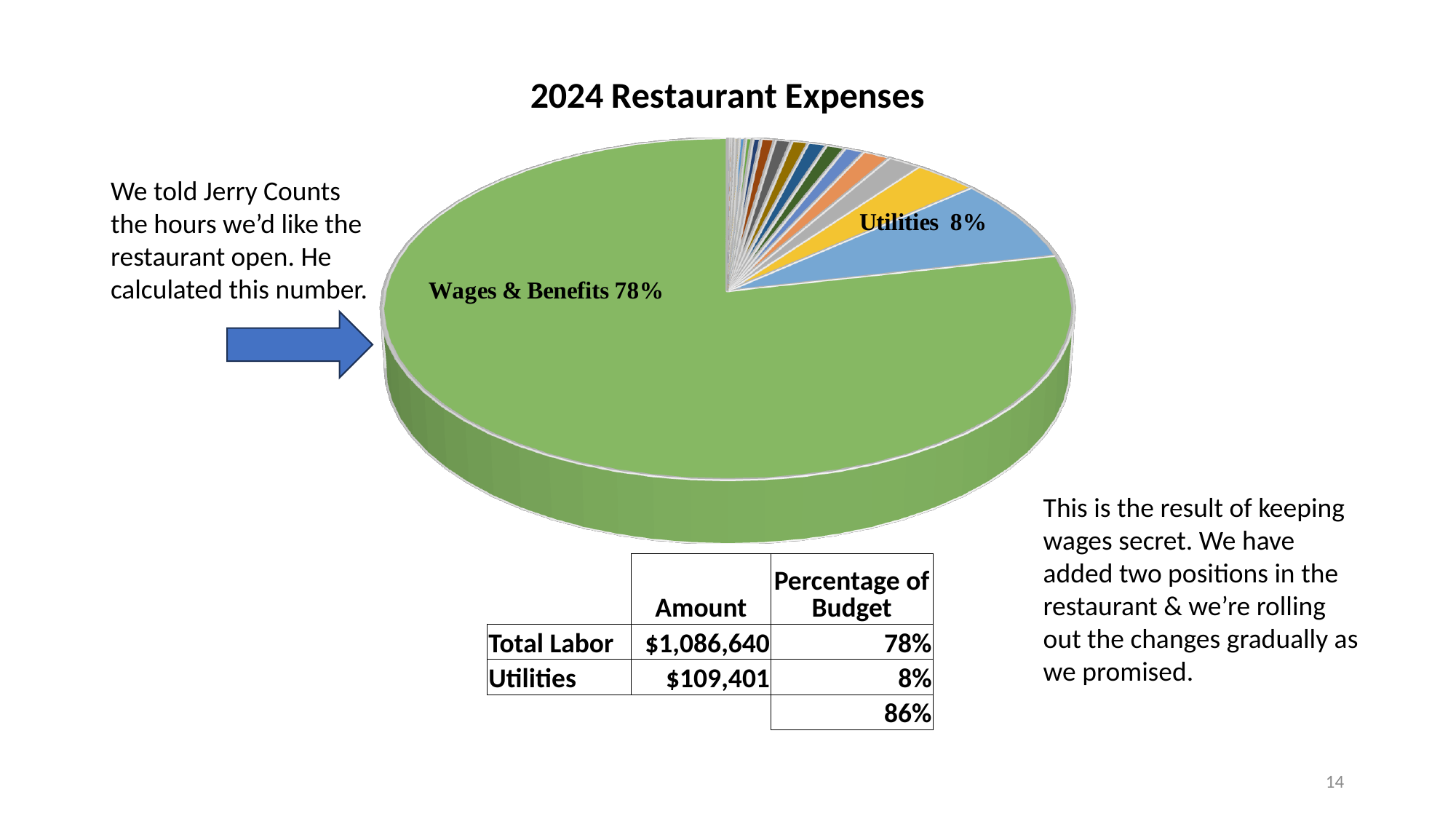

[unsupported chart]

We told Jerry Counts the hours we’d like the restaurant open. He calculated this number.

This is the result of keeping wages secret. We have added two positions in the restaurant & we’re rolling out the changes gradually as we promised.
|  | Amount | Percentage of Budget |
| --- | --- | --- |
| Total Labor | $1,086,640 | 78% |
| Utilities | $109,401 | 8% |
|  |  | 86% |
14